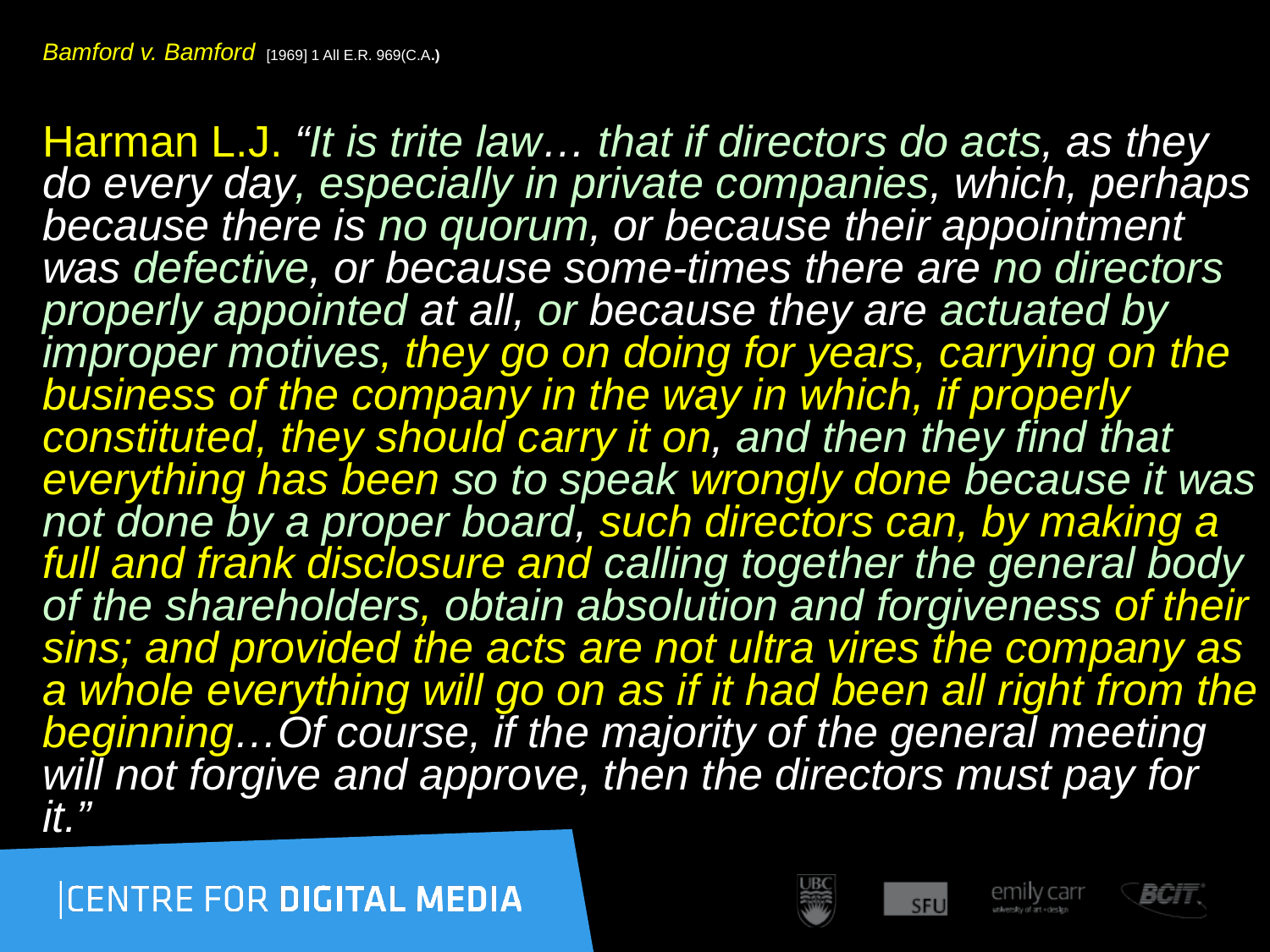

# Bamford v. Bamford  [1969] 1 All E.R. 969(C.A.)
Harman L.J. “It is trite law… that if directors do acts, as they do every day, especially in private companies, which, perhaps because there is no quorum, or because their appointment was defective, or because some-times there are no directors properly appointed at all, or because they are actuated by improper motives, they go on doing for years, carrying on the business of the company in the way in which, if properly constituted, they should carry it on, and then they find that everything has been so to speak wrongly done because it was not done by a proper board, such directors can, by making a full and frank disclosure and calling together the general body of the shareholders, obtain absolution and forgiveness of their sins; and provided the acts are not ultra vires the company as a whole everything will go on as if it had been all right from the beginning…Of course, if the majority of the general meeting will not forgive and approve, then the directors must pay for it.”